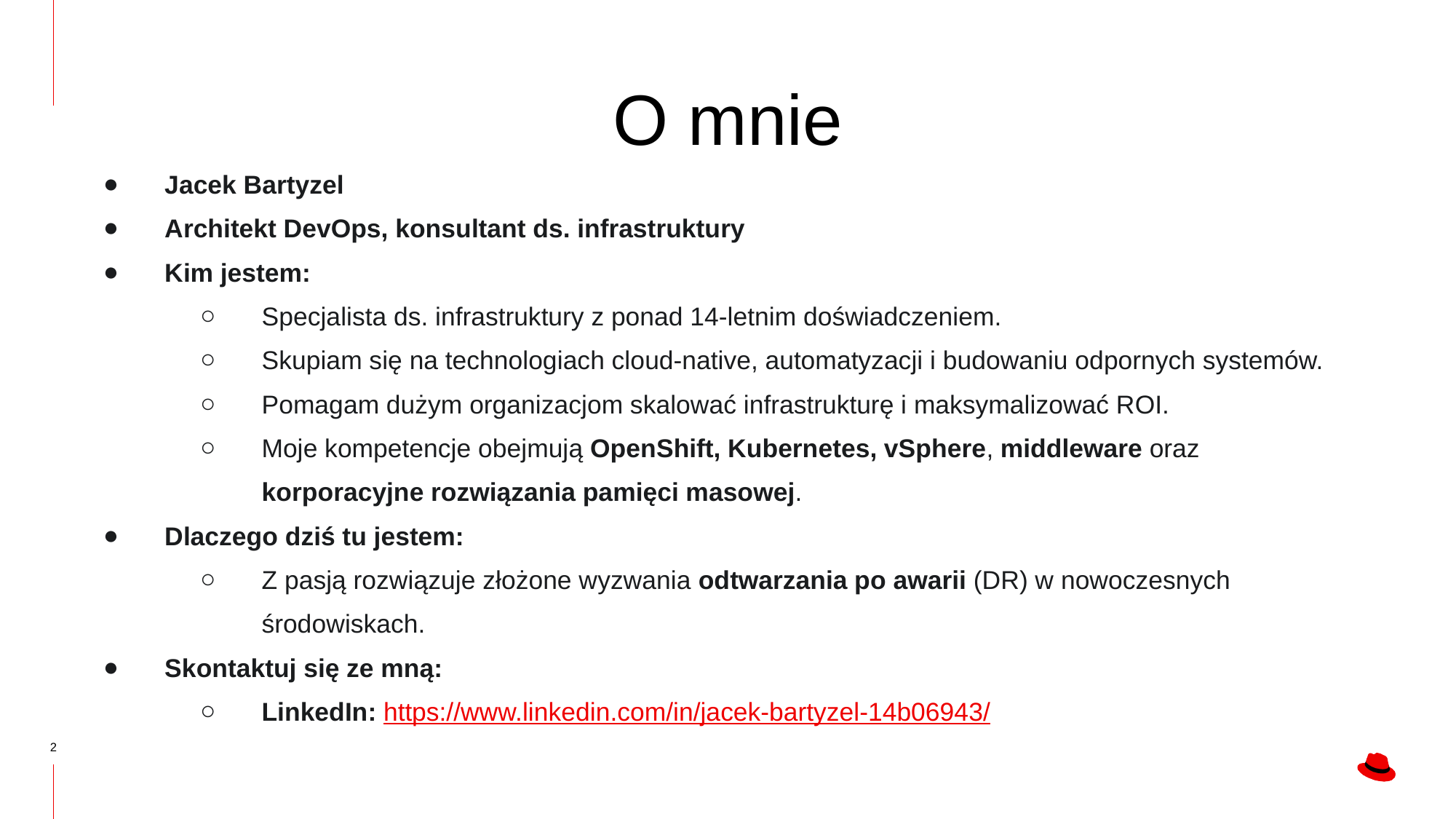

O mnie
Jacek Bartyzel
Architekt DevOps, konsultant ds. infrastruktury
Kim jestem:
Specjalista ds. infrastruktury z ponad 14-letnim doświadczeniem.
Skupiam się na technologiach cloud-native, automatyzacji i budowaniu odpornych systemów.
Pomagam dużym organizacjom skalować infrastrukturę i maksymalizować ROI.
Moje kompetencje obejmują OpenShift, Kubernetes, vSphere, middleware oraz korporacyjne rozwiązania pamięci masowej.
Dlaczego dziś tu jestem:
Z pasją rozwiązuje złożone wyzwania odtwarzania po awarii (DR) w nowoczesnych środowiskach.
Skontaktuj się ze mną:
LinkedIn: https://www.linkedin.com/in/jacek-bartyzel-14b06943/

2